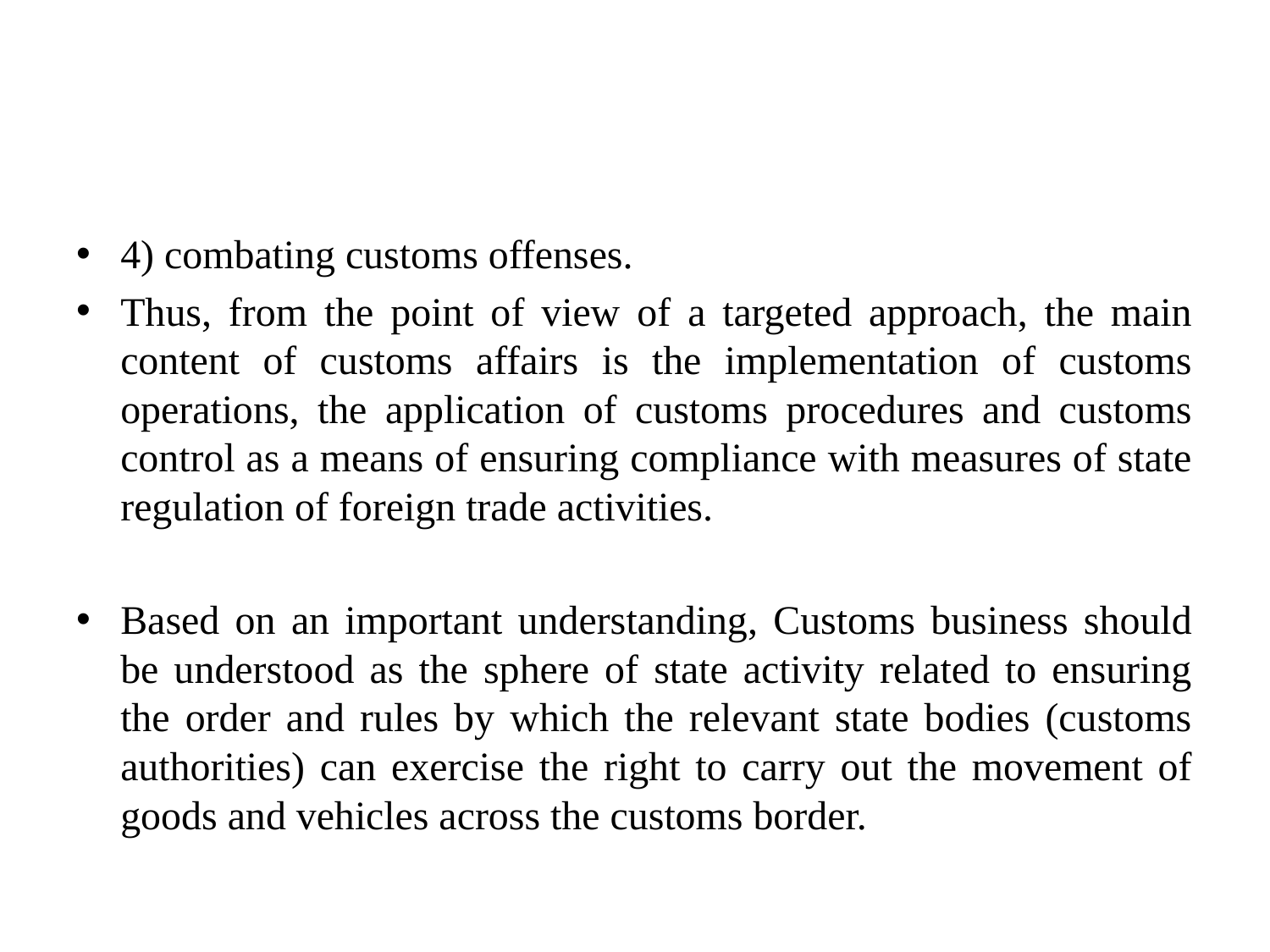

#
4) combating customs offenses.
Thus, from the point of view of a targeted approach, the main content of customs affairs is the implementation of customs operations, the application of customs procedures and customs control as a means of ensuring compliance with measures of state regulation of foreign trade activities.

Based on an important understanding, Customs business should be understood as the sphere of state activity related to ensuring the order and rules by which the relevant state bodies (customs authorities) can exercise the right to carry out the movement of goods and vehicles across the customs border.